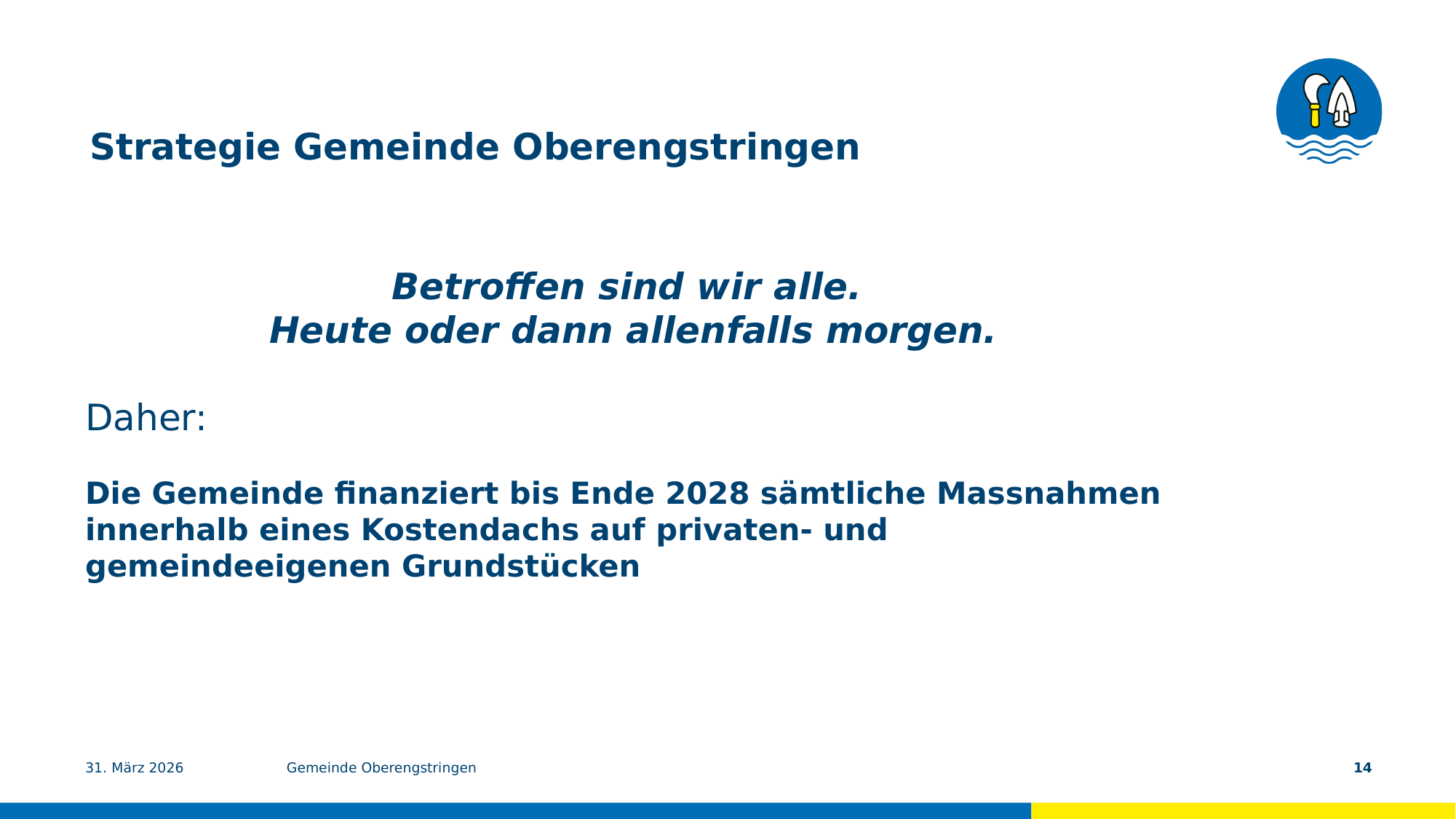

Strategie Gemeinde Oberengstringen

Betroffen sind wir alle.
Heute oder dann allenfalls morgen.

Daher:

Die Gemeinde finanziert bis Ende 2028 sämtliche Massnahmen innerhalb eines Kostendachs auf privaten- und gemeindeeigenen Grundstücken

31. März 2026
Gemeinde Oberengstringen
14